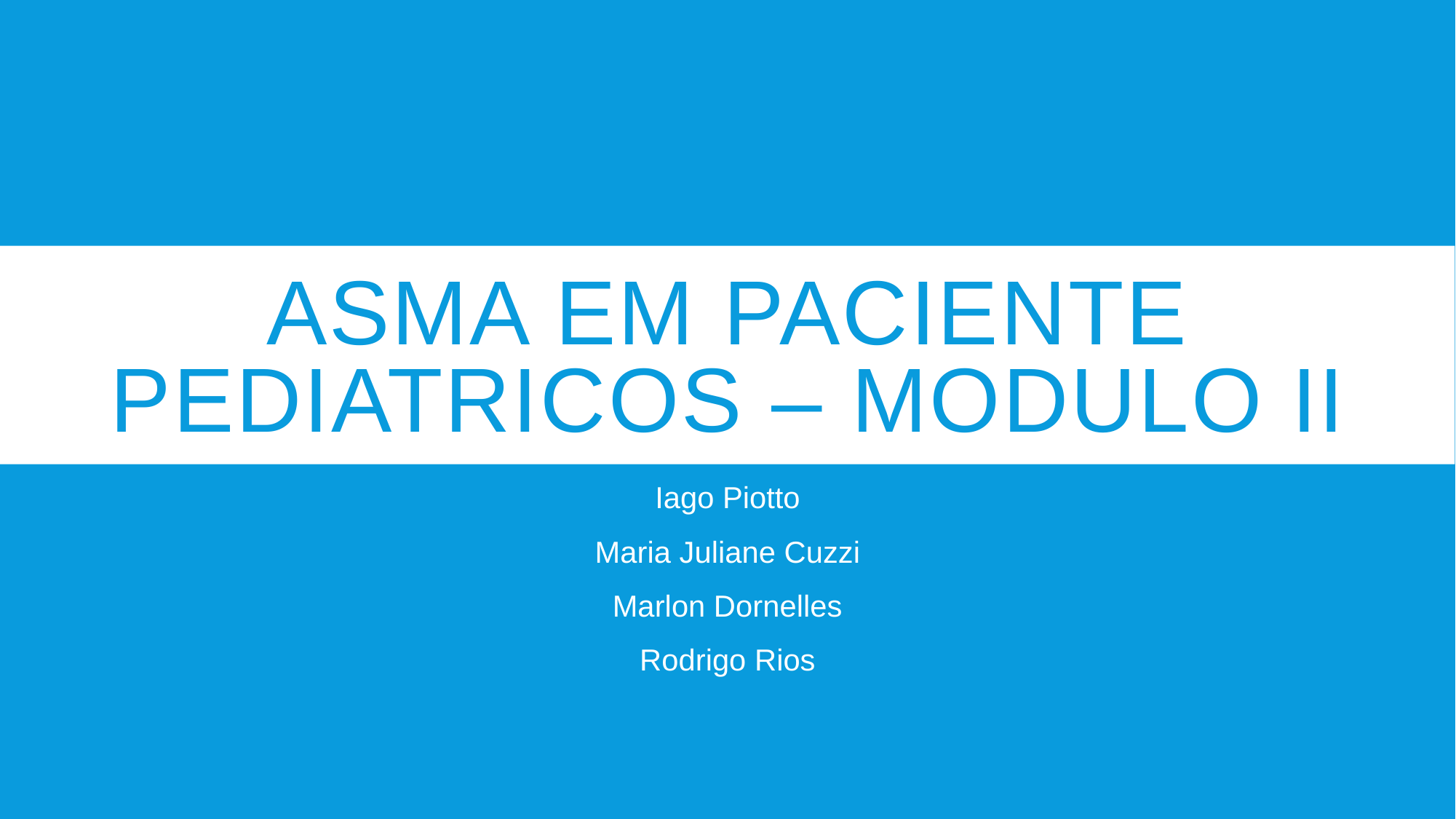

# Asma em Paciente pediatricos – modulo II
Iago Piotto
Maria Juliane Cuzzi
Marlon Dornelles
Rodrigo Rios